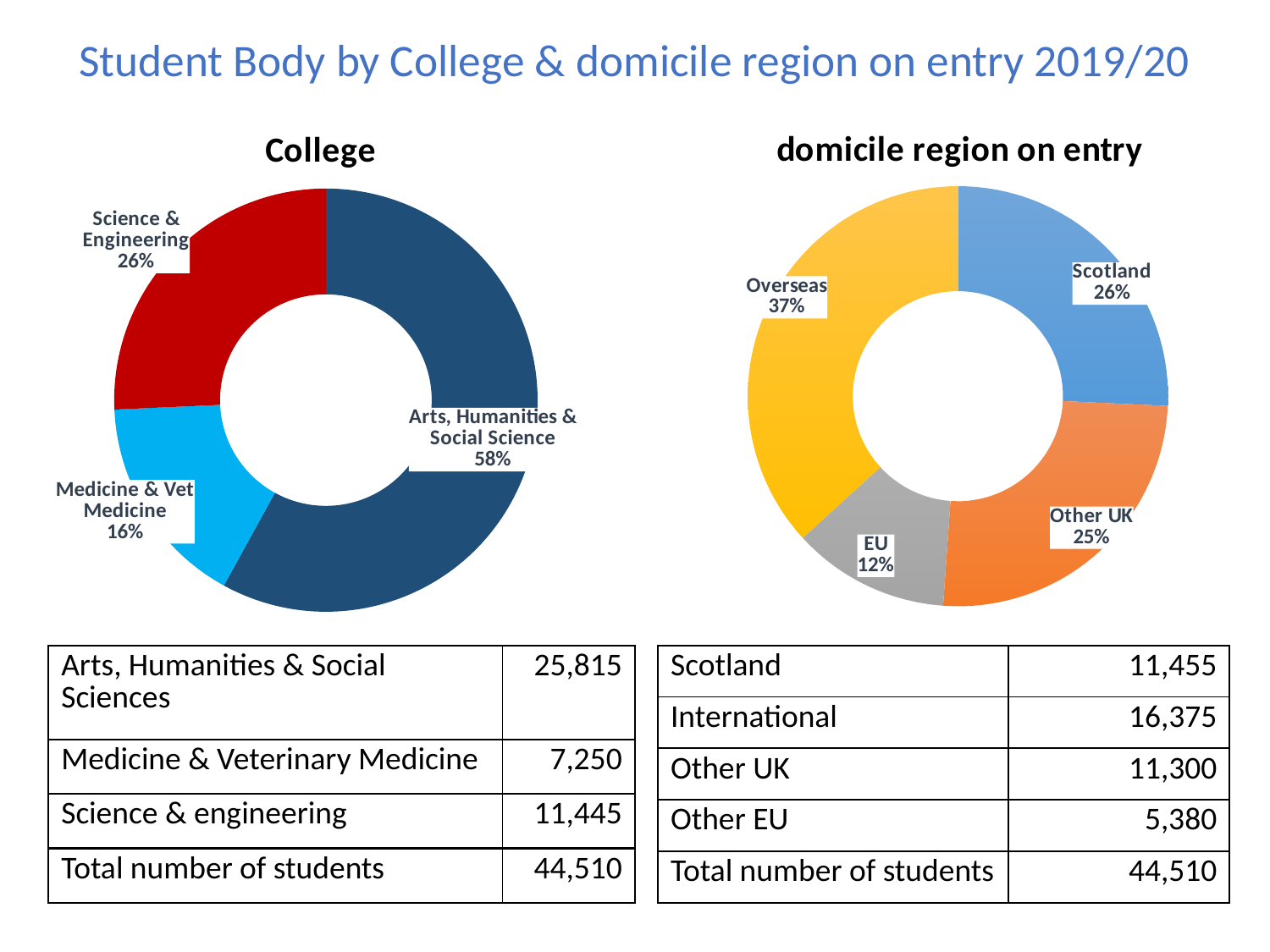

# Student Body by College & domicile region on entry 2019/20

### Chart: College

| Category |  |
|---|---|
| Arts, Humanities & Social Science | 0.5799820265108965 |
| Medicine & Vet Medicine | 0.16288474500112335 |
| Science & Engineering | 0.2571332284879802 |

### Chart: domicile region on entry

| Category |  |
|---|---|
| Scotland | 0.25735789710177487 |
| Other UK | 0.2538755335879578 |
| EU | 0.12087171422152325 |
| Overseas | 0.3678948550887441 |
| Arts, Humanities & Social Sciences | 25,815 |
| --- | --- |
| Medicine & Veterinary Medicine | 7,250 |
| Science & engineering | 11,445 |
| Total number of students | 44,510 |
| Scotland | 11,455 |
| --- | --- |
| International | 16,375 |
| Other UK | 11,300 |
| Other EU | 5,380 |
| Total number of students | 44,510 |